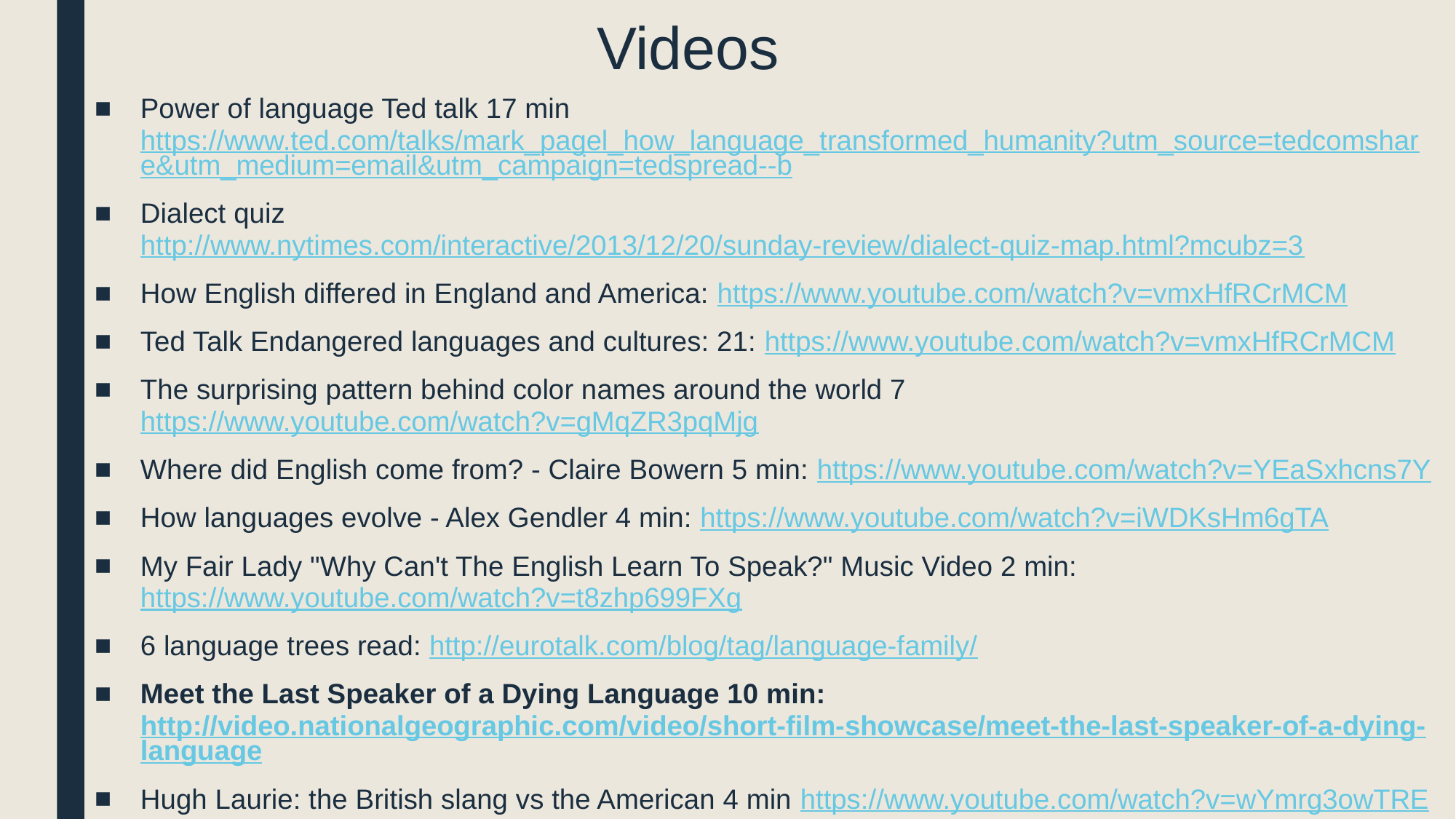

# Videos
Power of language Ted talk 17 min https://www.ted.com/talks/mark_pagel_how_language_transformed_humanity?utm_source=tedcomshare&utm_medium=email&utm_campaign=tedspread--b
Dialect quiz http://www.nytimes.com/interactive/2013/12/20/sunday-review/dialect-quiz-map.html?mcubz=3
How English differed in England and America: https://www.youtube.com/watch?v=vmxHfRCrMCM
Ted Talk Endangered languages and cultures: 21: https://www.youtube.com/watch?v=vmxHfRCrMCM
The surprising pattern behind color names around the world 7  https://www.youtube.com/watch?v=gMqZR3pqMjg
Where did English come from? - Claire Bowern 5 min: https://www.youtube.com/watch?v=YEaSxhcns7Y
How languages evolve - Alex Gendler 4 min: https://www.youtube.com/watch?v=iWDKsHm6gTA
My Fair Lady "Why Can't The English Learn To Speak?" Music Video 2 min: https://www.youtube.com/watch?v=t8zhp699FXg
6 language trees read: http://eurotalk.com/blog/tag/language-family/
Meet the Last Speaker of a Dying Language 10 min: http://video.nationalgeographic.com/video/short-film-showcase/meet-the-last-speaker-of-a-dying-language
Hugh Laurie: the British slang vs the American 4 min https://www.youtube.com/watch?v=wYmrg3owTRE
21 accents: https://www.youtube.com/watch?v=3UgpfSp2t6k